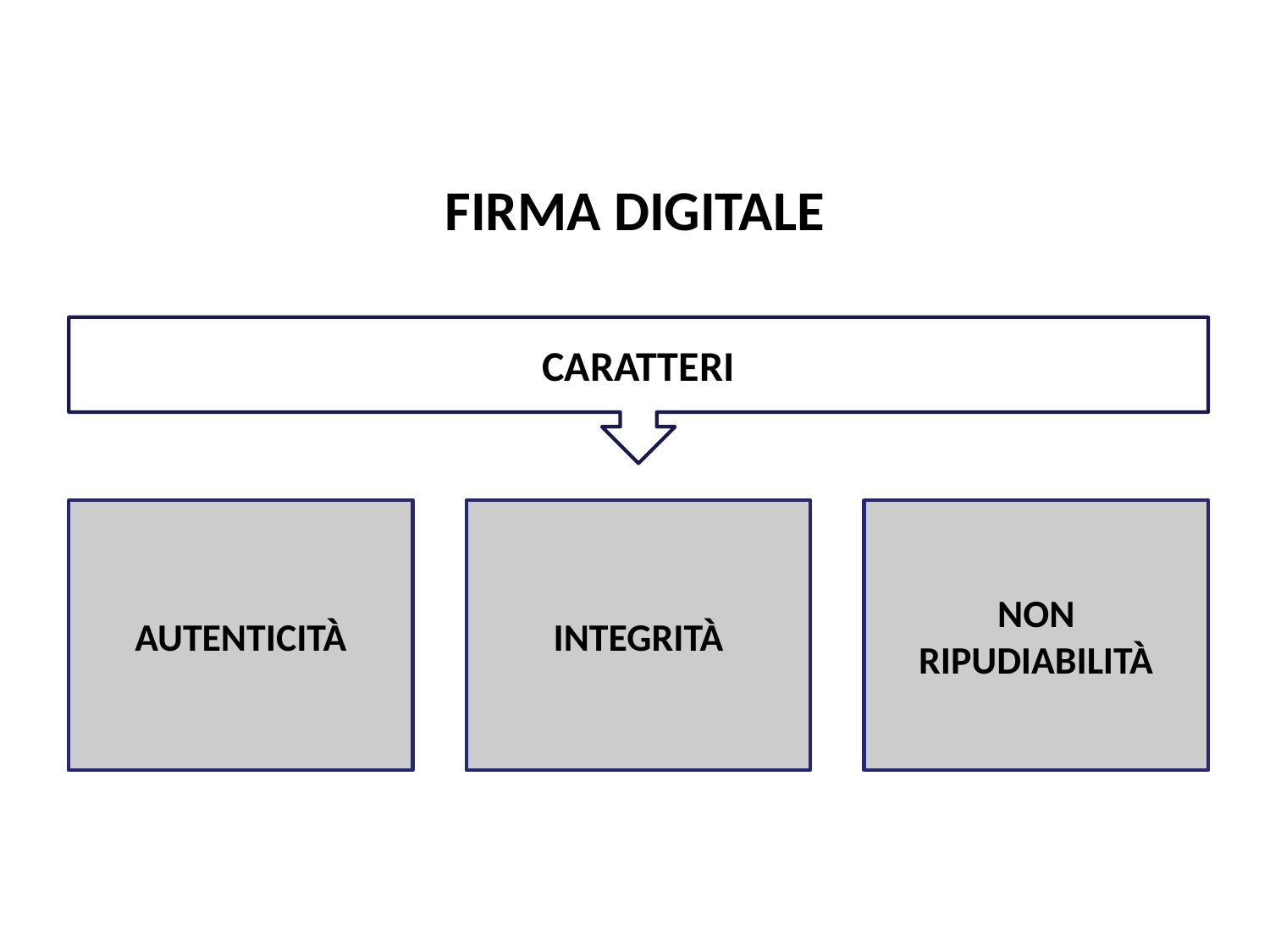

Pag. 118 dispensa
FIRMA DIGITALE
CARATTERI
AUTENTICITÀ
INTEGRITÀ
NON RIPUDIABILITÀ